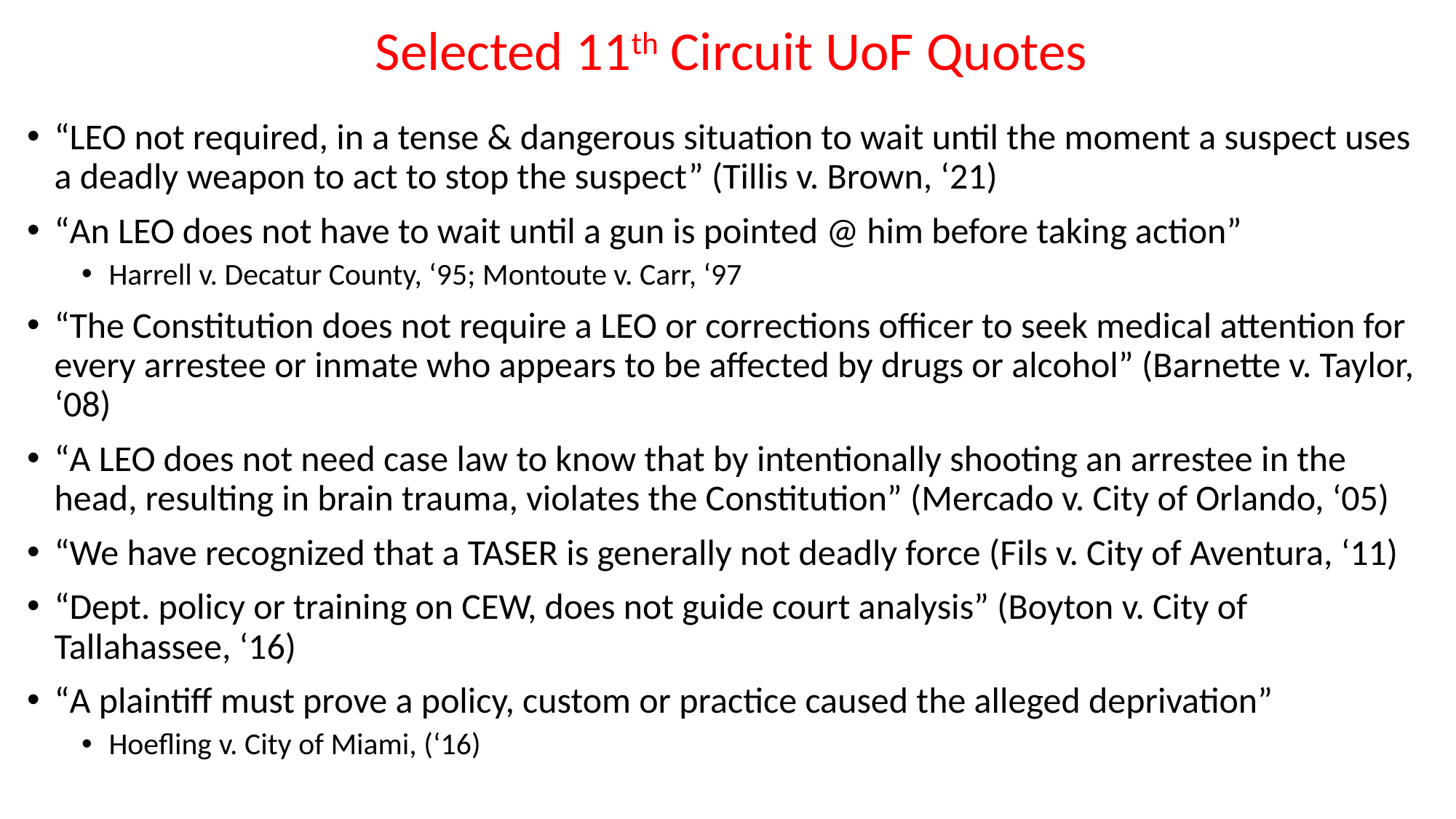

# Selected 11th Circuit UoF Quotes
“LEO not required, in a tense & dangerous situation to wait until the moment a suspect uses a deadly weapon to act to stop the suspect” (Tillis v. Brown, ‘21)
“An LEO does not have to wait until a gun is pointed @ him before taking action”
Harrell v. Decatur County, ‘95; Montoute v. Carr, ‘97
“The Constitution does not require a LEO or corrections officer to seek medical attention for every arrestee or inmate who appears to be affected by drugs or alcohol” (Barnette v. Taylor, ‘08)
“A LEO does not need case law to know that by intentionally shooting an arrestee in the head, resulting in brain trauma, violates the Constitution” (Mercado v. City of Orlando, ‘05)
“We have recognized that a TASER is generally not deadly force (Fils v. City of Aventura, ‘11)
“Dept. policy or training on CEW, does not guide court analysis” (Boyton v. City of Tallahassee, ‘16)
“A plaintiff must prove a policy, custom or practice caused the alleged deprivation”
Hoefling v. City of Miami, (‘16)